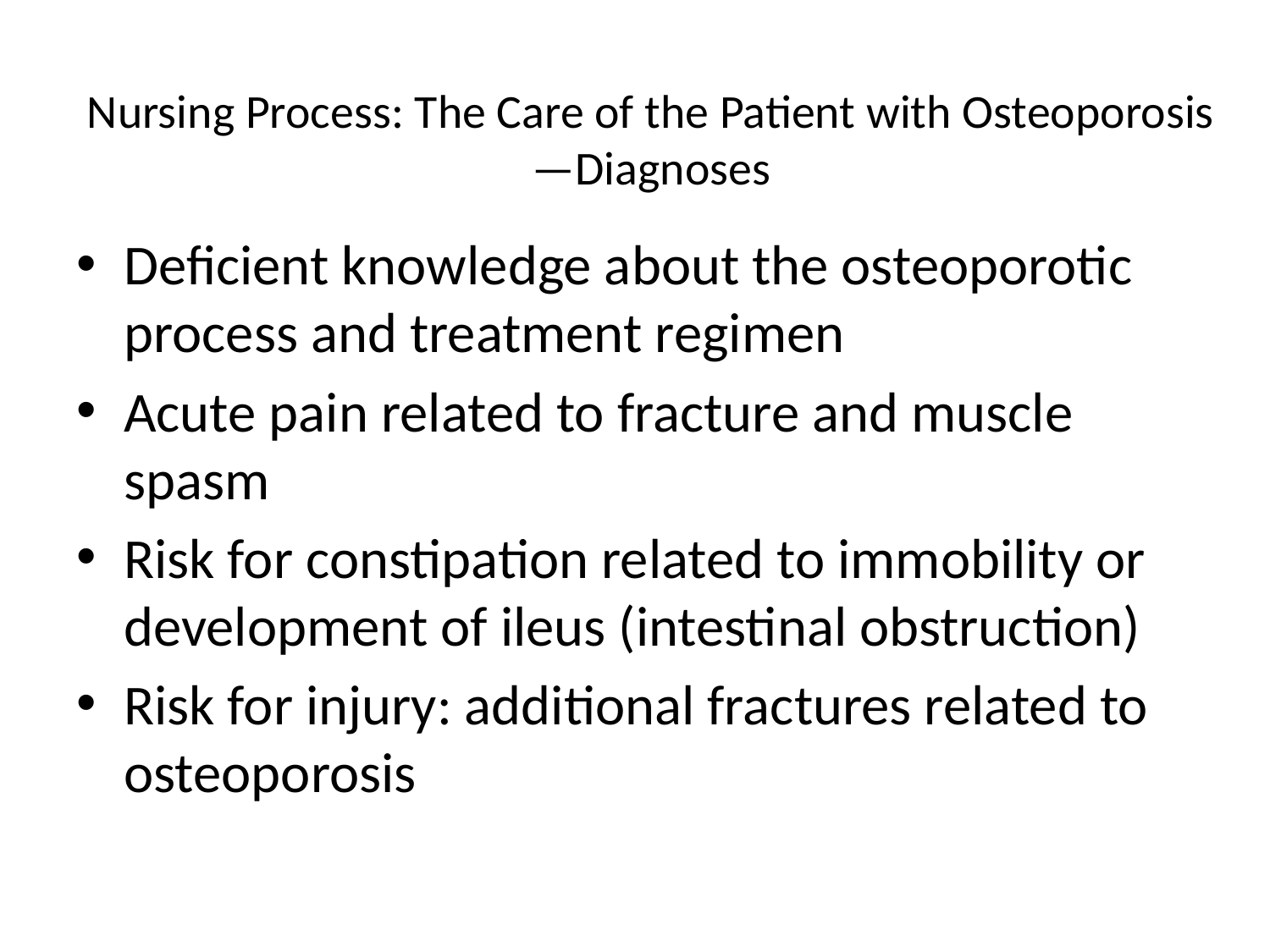

# Nursing Process: The Care of the Patient with Osteoporosis—Diagnoses
Deficient knowledge about the osteoporotic process and treatment regimen
Acute pain related to fracture and muscle spasm
Risk for constipation related to immobility or development of ileus (intestinal obstruction)
Risk for injury: additional fractures related to osteoporosis